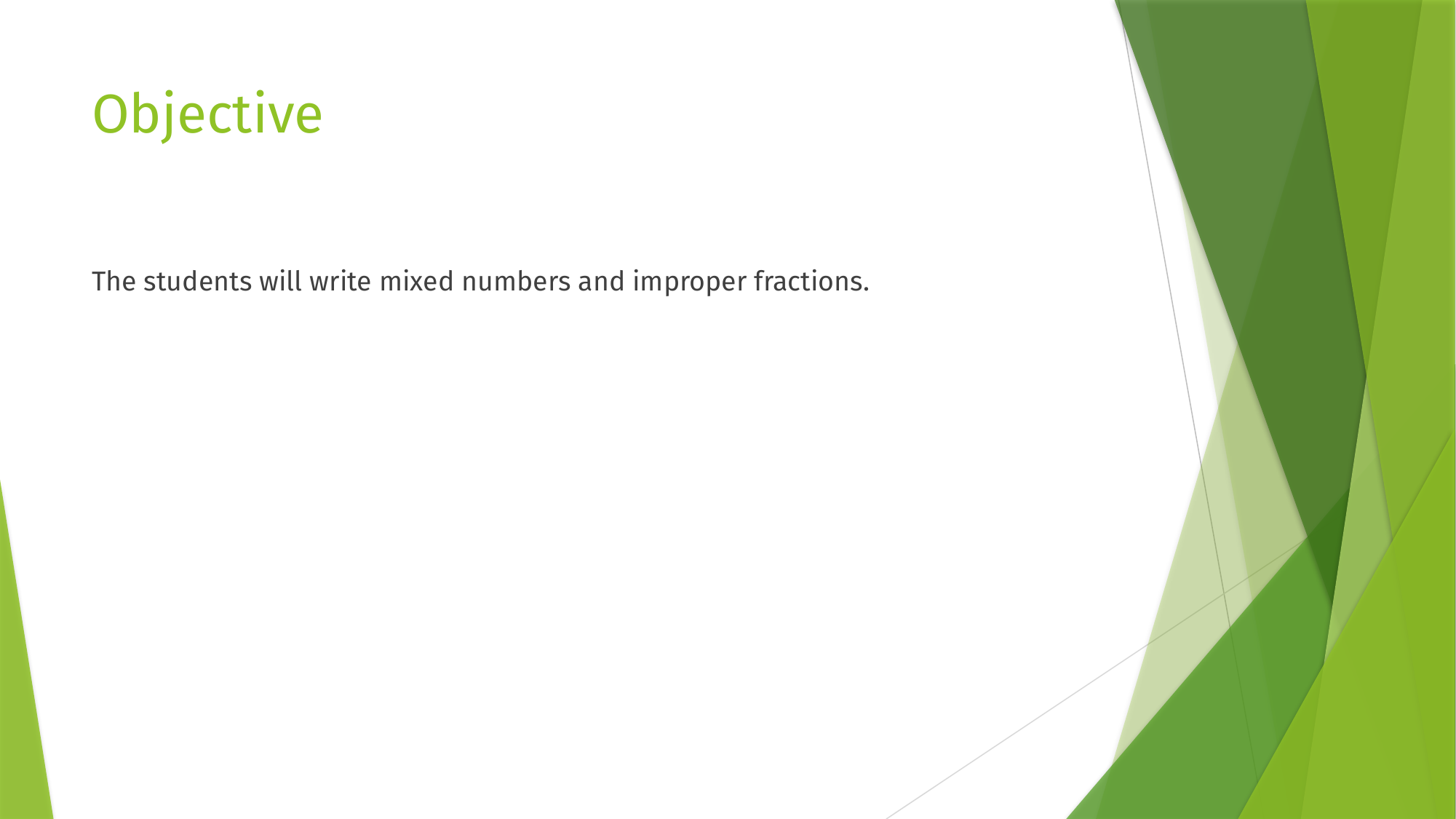

# Objective
The students will write mixed numbers and improper fractions.